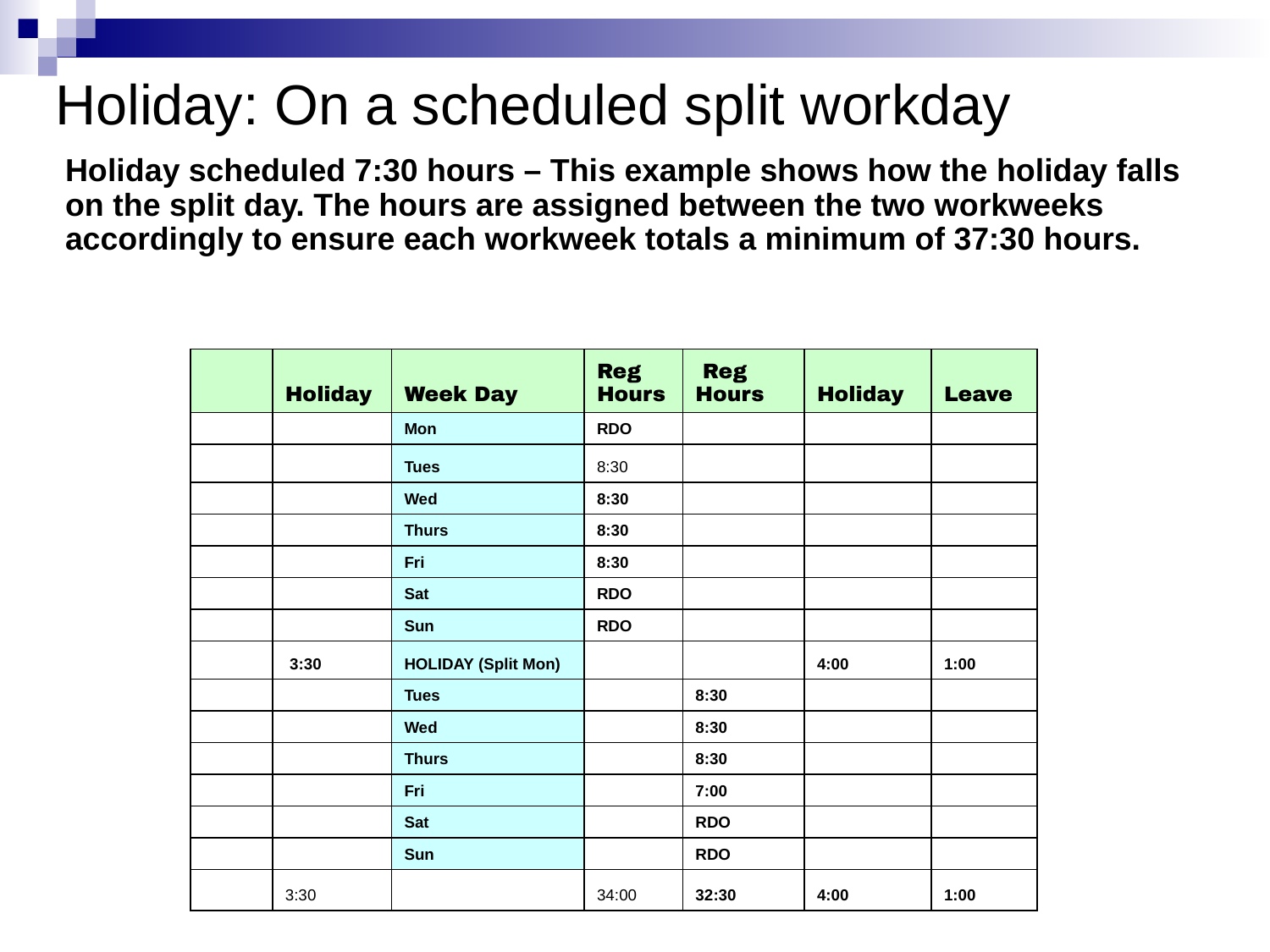

# Holiday: On a scheduled split workday
Holiday scheduled 7:30 hours – This example shows how the holiday falls on the split day. The hours are assigned between the two workweeks accordingly to ensure each workweek totals a minimum of 37:30 hours.
|  | Holiday | Week Day | Reg Hours | Reg Hours | Holiday | Leave |
| --- | --- | --- | --- | --- | --- | --- |
|  |  | Mon | RDO |  |  |  |
|  |  | Tues | 8:30 |  |  |  |
|  |  | Wed | 8:30 |  |  |  |
|  |  | Thurs | 8:30 |  |  |  |
|  |  | Fri | 8:30 |  |  |  |
|  |  | Sat | RDO |  |  |  |
|  |  | Sun | RDO |  |  |  |
|  | 3:30 | HOLIDAY (Split Mon) |  |  | 4:00 | 1:00 |
|  |  | Tues |  | 8:30 |  |  |
|  |  | Wed |  | 8:30 |  |  |
|  |  | Thurs |  | 8:30 |  |  |
|  |  | Fri |  | 7:00 |  |  |
|  |  | Sat |  | RDO |  |  |
|  |  | Sun |  | RDO |  |  |
|  | 3:30 |  | 34:00 | 32:30 | 4:00 | 1:00 |